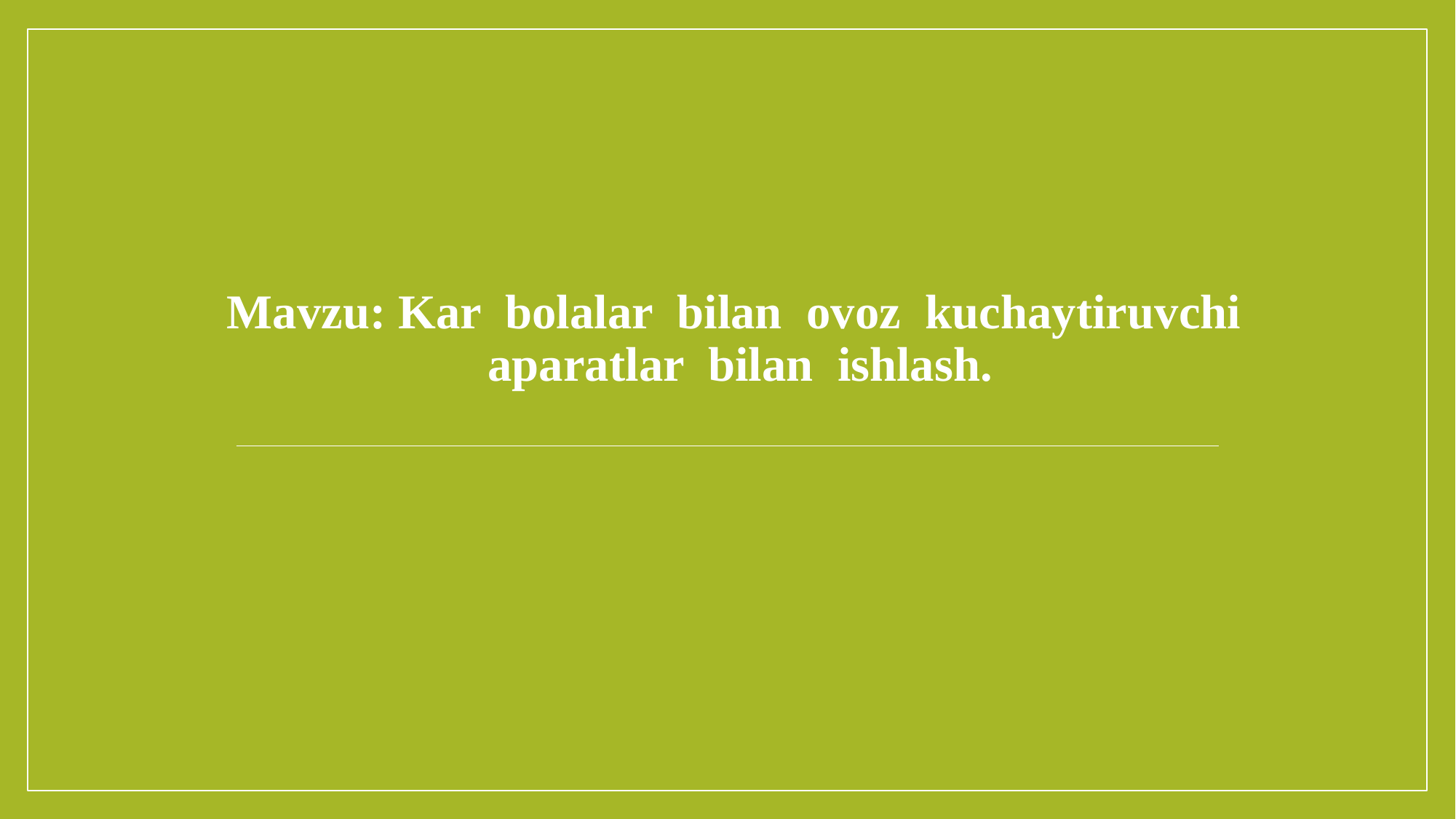

Mavzu: Kar  bolalar  bilan  ovoz  kuchaytiruvchi  aparatlar  bilan  ishlash.